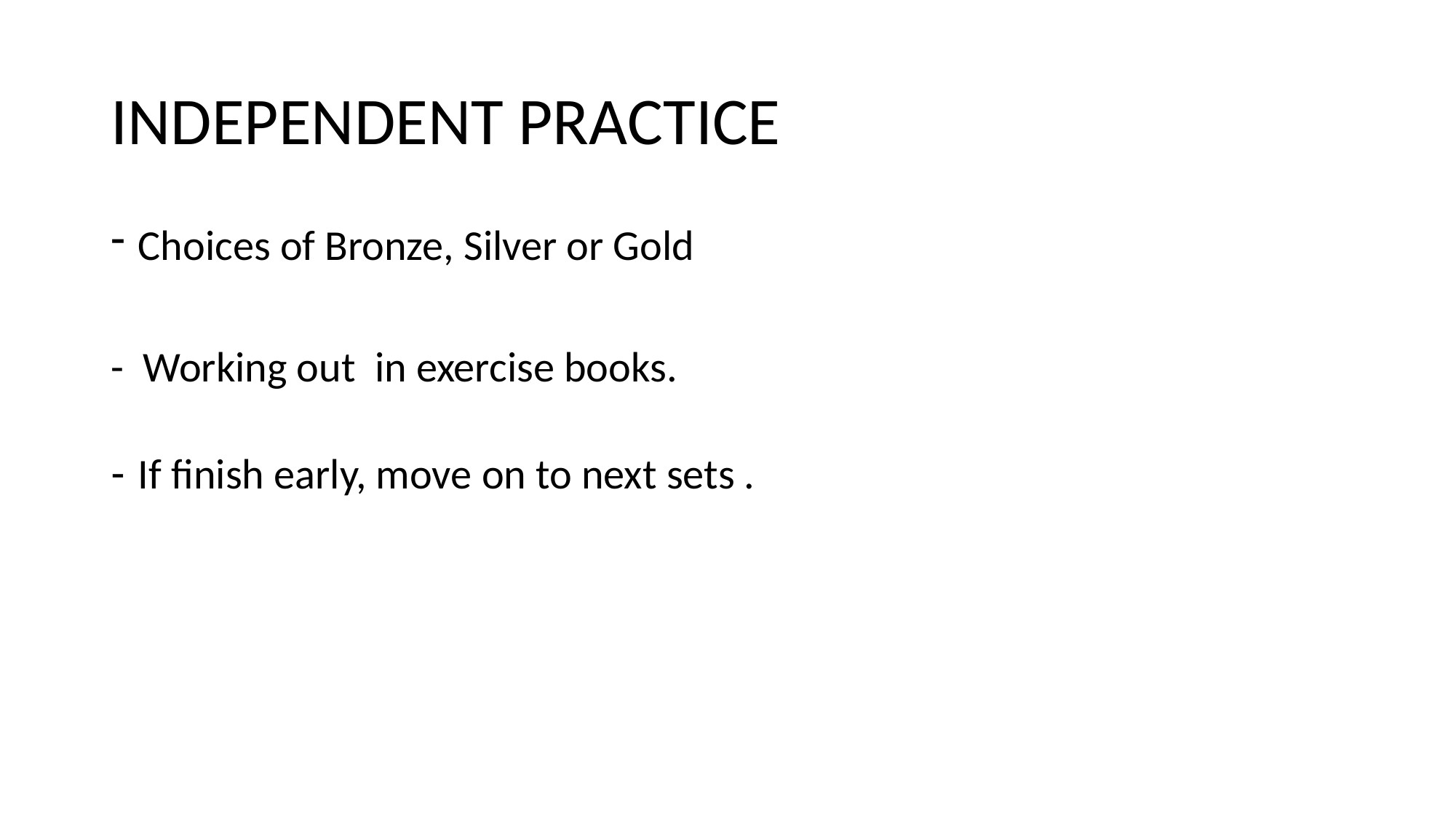

# INDEPENDENT PRACTICE
Choices of Bronze, Silver or Gold

-  Working out  in exercise books.
If finish early, move on to next sets .